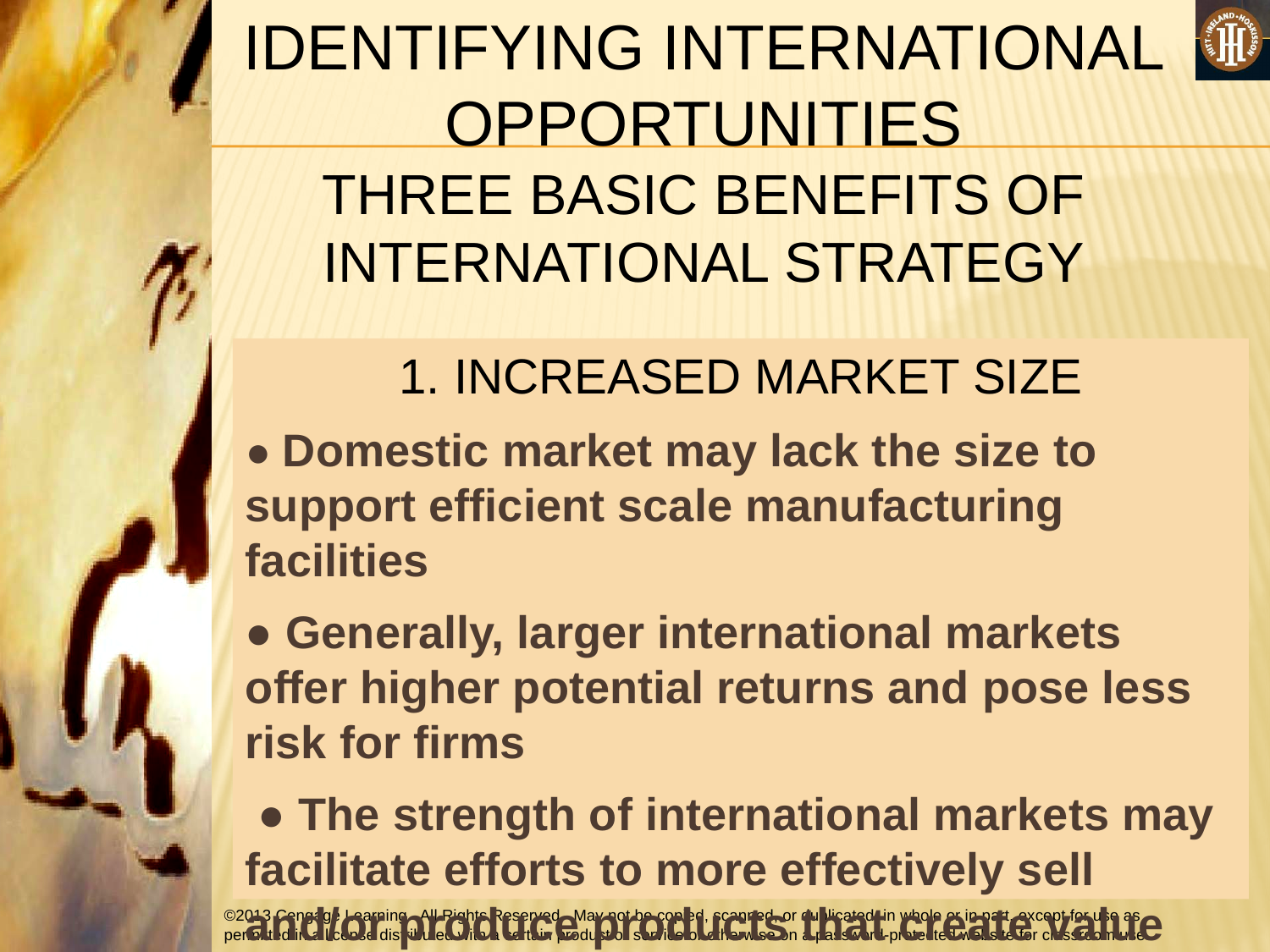

IDENTIFYING INTERNATIONAL OPPORTUNITIES
THREE BASIC BENEFITS OF INTERNATIONAL STRATEGY

1. INCREASED MARKET SIZE

● Domestic market may lack the size to support efficient scale manufacturing facilities

● Generally, larger international markets offer higher potential returns and pose less risk for firms

 ● The strength of international markets may facilitate efforts to more effectively sell and/or produce products that create value for customers